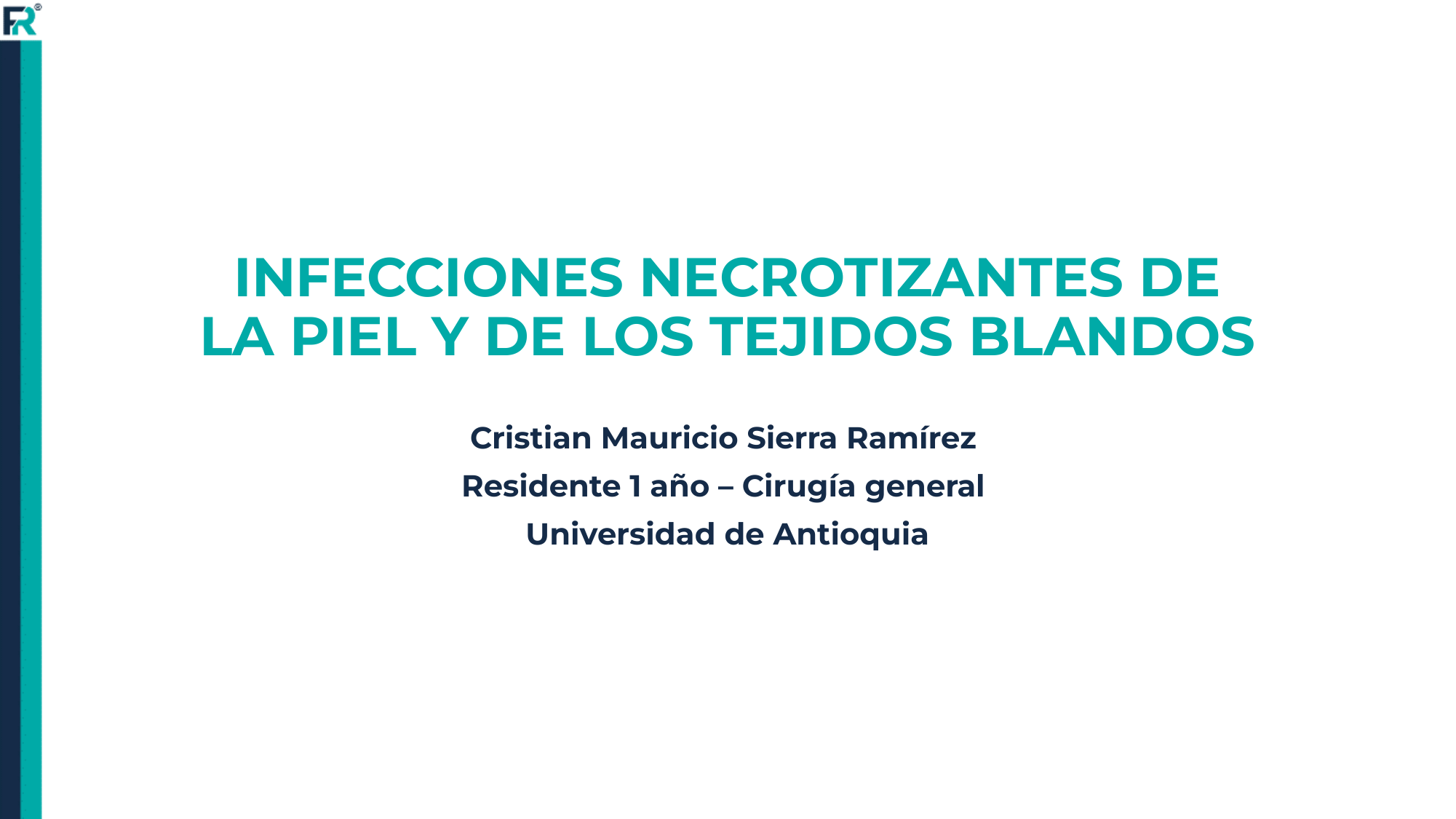

# INFECCIONES NECROTIZANTES DE LA PIEL Y DE LOS TEJIDOS BLANDOS
Cristian Mauricio Sierra Ramírez
Residente 1 año – Cirugía general
Universidad de Antioquia